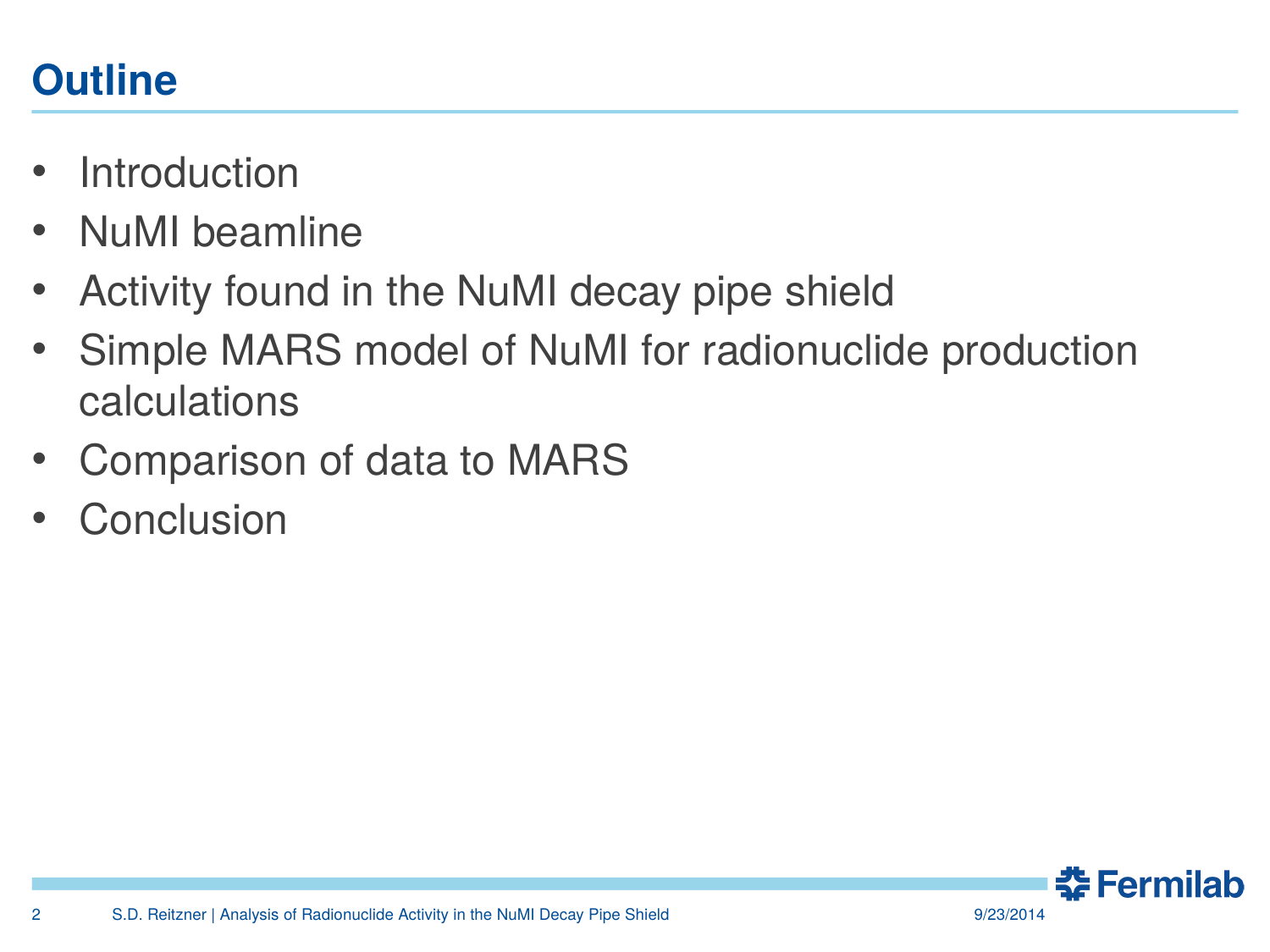

# Outline
Introduction
NuMI beamline
Activity found in the NuMI decay pipe shield
Simple MARS model of NuMI for radionuclide production calculations
Comparison of data to MARS
Conclusion
2
S.D. Reitzner | Analysis of Radionuclide Activity in the NuMI Decay Pipe Shield
9/23/2014